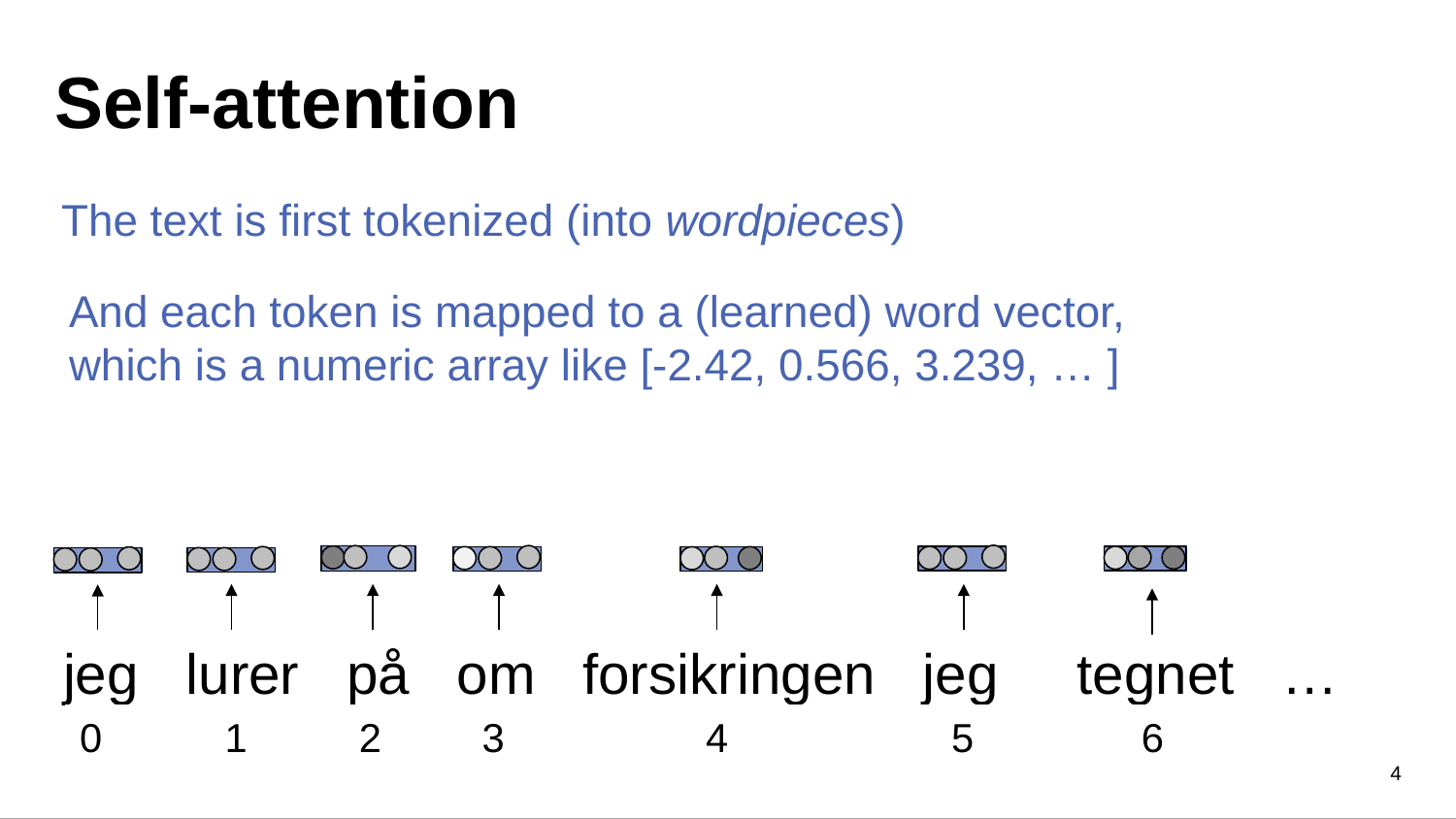

# Self-attention
The text is first tokenized (into wordpieces)
And each token is mapped to a (learned) word vector,
which is a numeric array like [-2.42, 0.566, 3.239, … ]

 jeg   lurer   på   om   forsikringen   jeg     tegnet   …

0           1          2         3                  4                    5               6
4